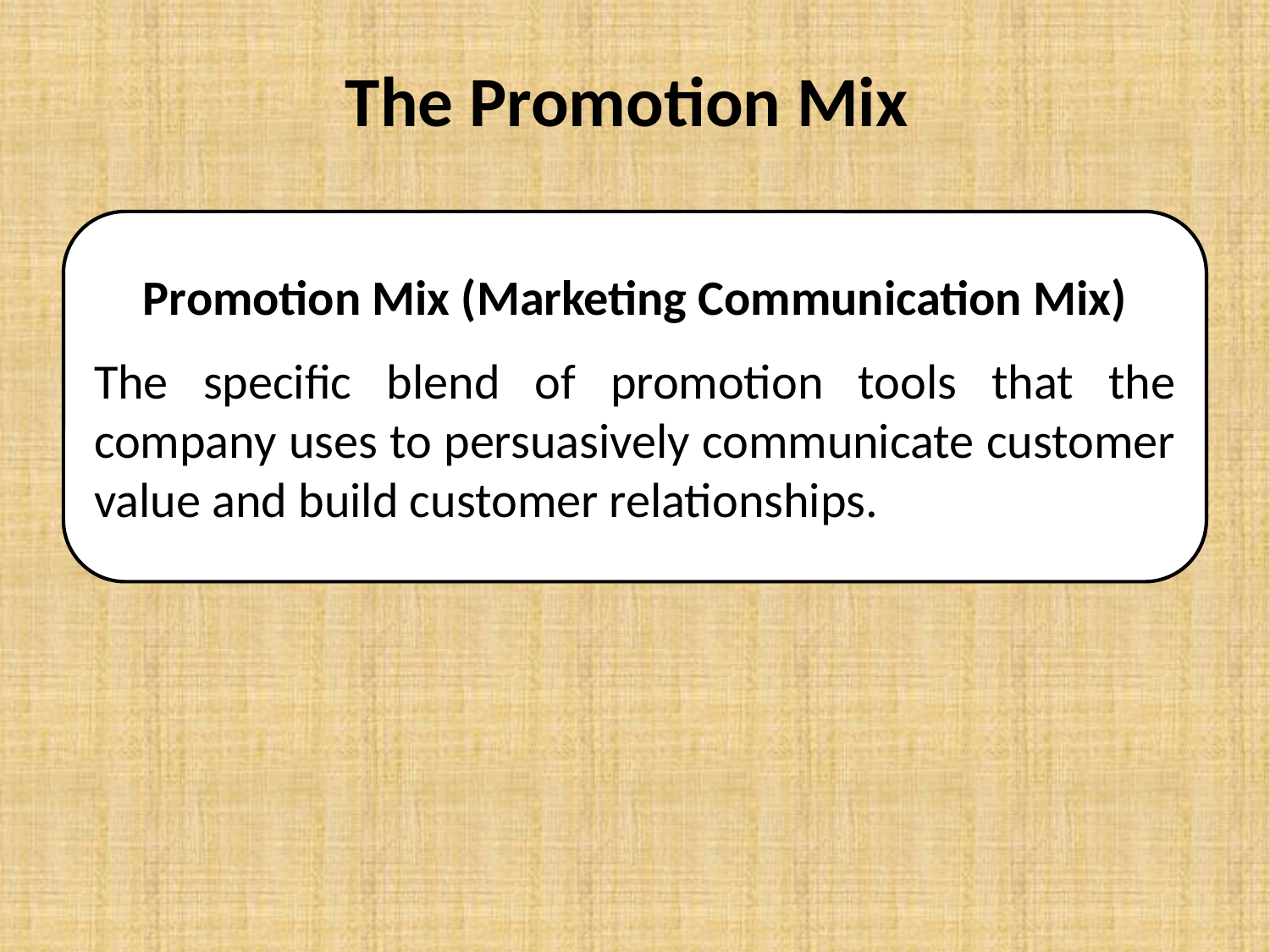

# The Promotion Mix
Promotion Mix (Marketing Communication Mix)

The specific blend of promotion tools that the company uses to persuasively communicate customer value and build customer relationships.